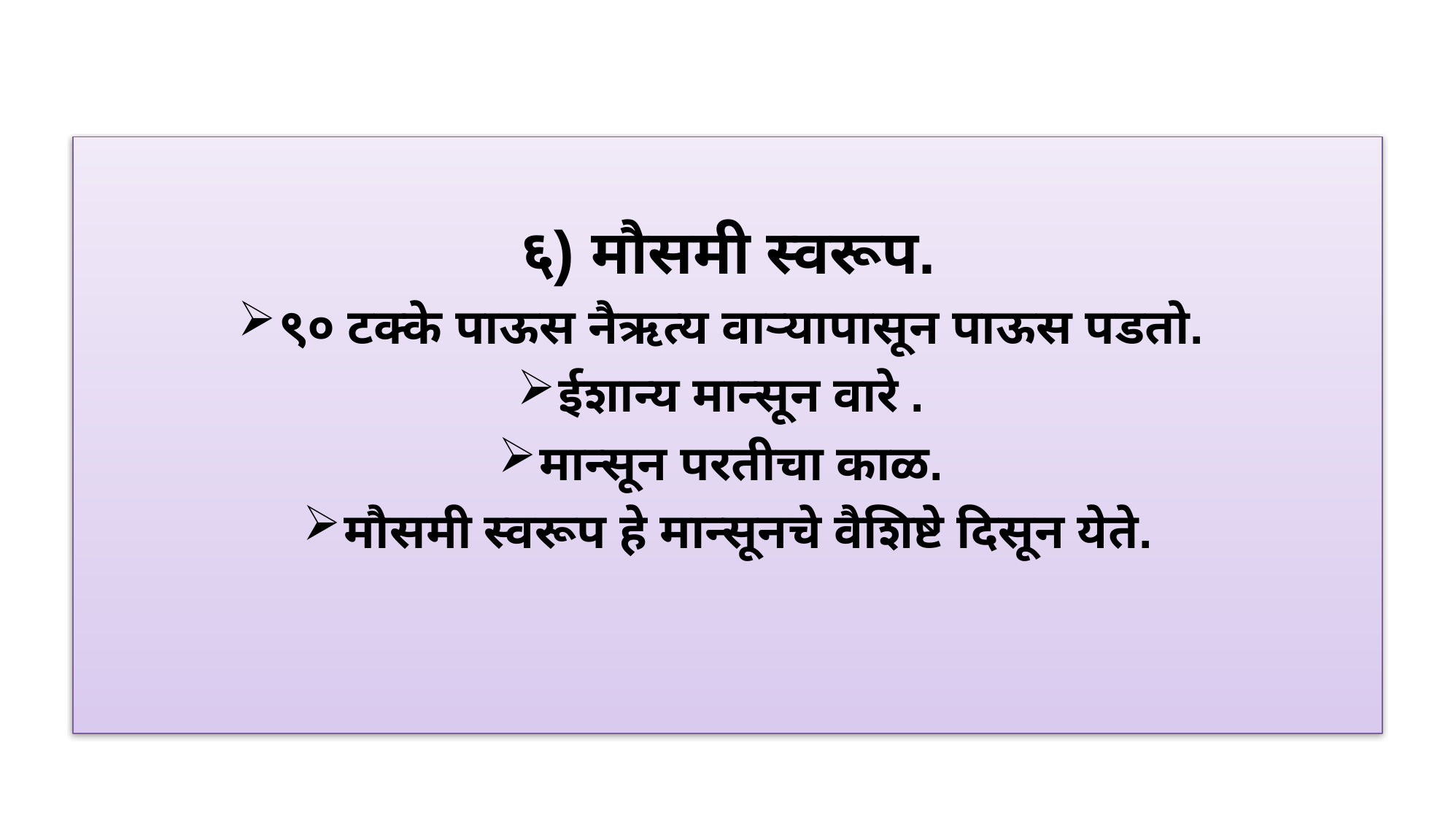

६) मौसमी स्वरूप.
९० टक्के पाऊस नैऋत्य वार्‍यापासून पाऊस पडतो.
ईशान्य मान्सून वारे .
मान्सून परतीचा काळ.
मौसमी स्वरूप हे मान्सूनचे वैशिष्टे दिसून येते.